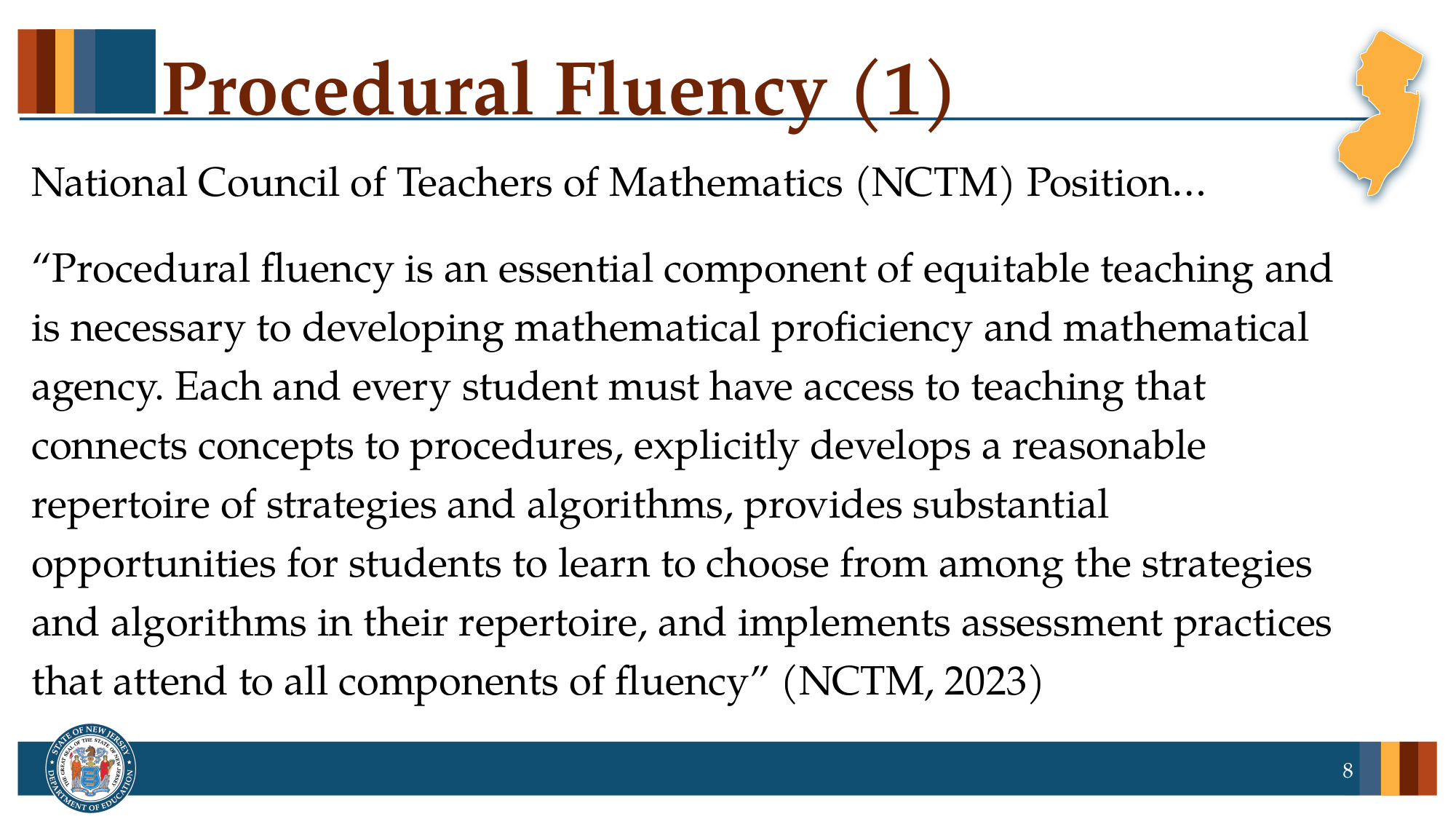

# Procedural Fluency (1)
National Council of Teachers of Mathematics (NCTM) Position…
“Procedural fluency is an essential component of equitable teaching and is necessary to developing mathematical proficiency and mathematical agency. Each and every student must have access to teaching that connects concepts to procedures, explicitly develops a reasonable repertoire of strategies and algorithms, provides substantial opportunities for students to learn to choose from among the strategies and algorithms in their repertoire, and implements assessment practices that attend to all components of fluency” (NCTM, 2023)
8